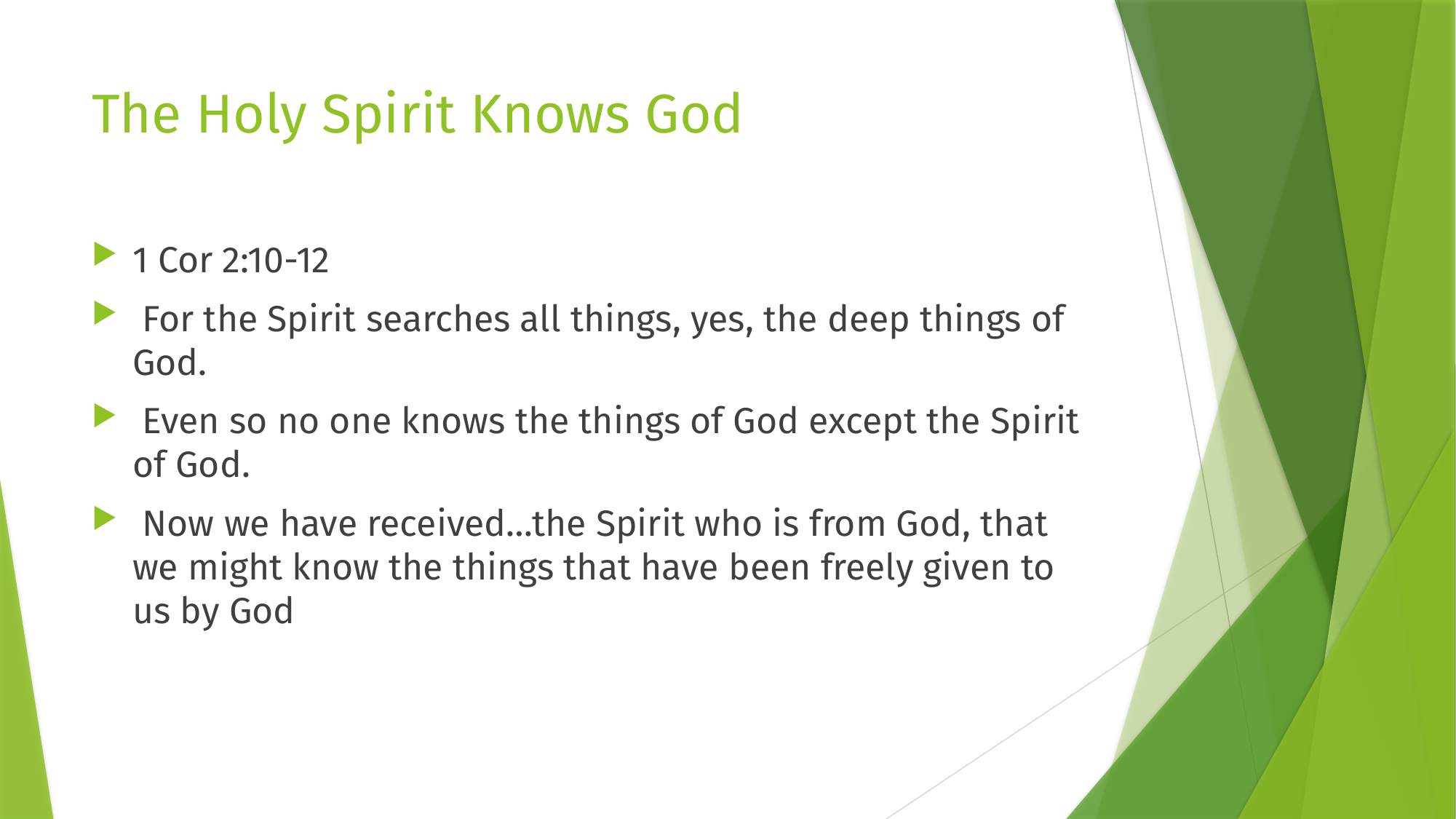

# The Holy Spirit Knows God
1 Cor 2:10-12
 For the Spirit searches all things, yes, the deep things of God.
 Even so no one knows the things of God except the Spirit of God.
 Now we have received…the Spirit who is from God, that we might know the things that have been freely given to us by God